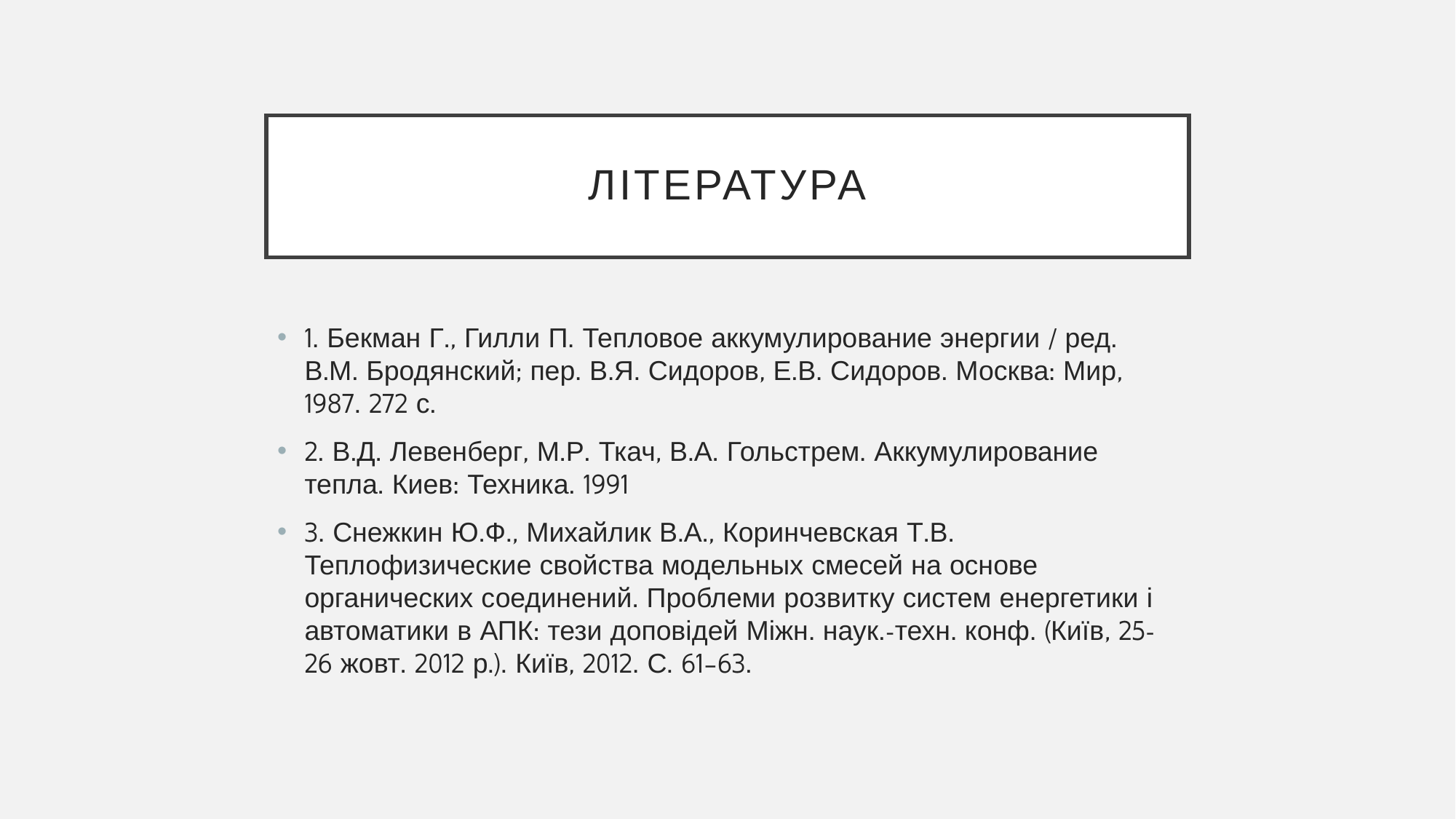

# Література
1. Бекман Г., Гилли П. Тепловое аккумулирование энергии / ред. В.М. Бродянский; пер. В.Я. Сидоров, Е.В. Сидоров. Москва: Мир, 1987. 272 с.
2. В.Д. Левенберг, М.Р. Ткач, В.А. Гольстрем. Аккумулирование тепла. Киев: Техника. 1991
3. Снежкин Ю.Ф., Михайлик В.А., Коринчевская Т.В. Теплофизические свойства модельных смесей на основе органических соединений. Проблеми розвитку систем енергетики і автоматики в АПК: тези доповідей Міжн. наук.-техн. конф. (Київ, 25-26 жовт. 2012 р.). Київ, 2012. С. 61–63.